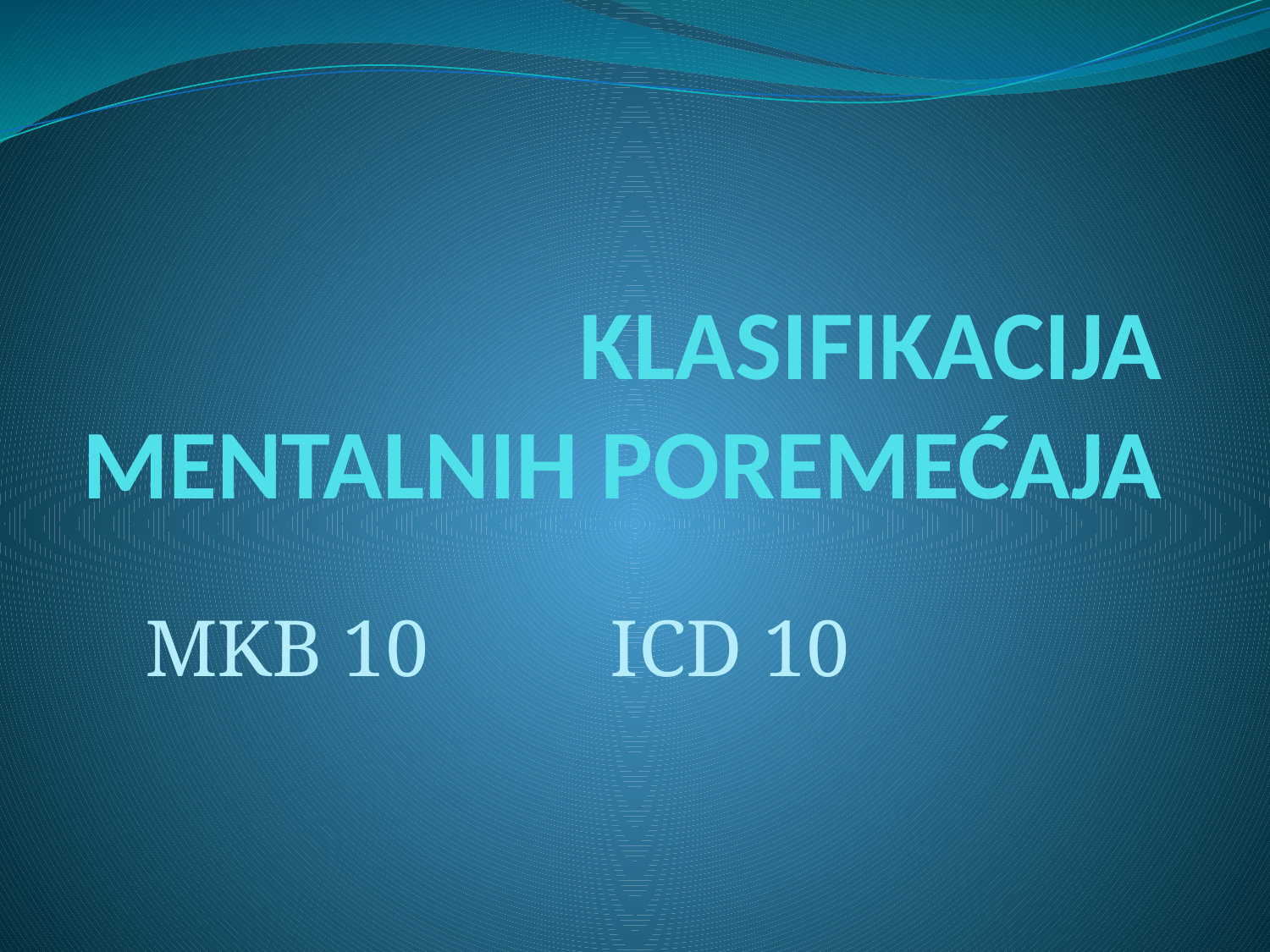

# KLASIFIKACIJA MENTALNIH POREMEĆAJA
MKB 10         ICD 10